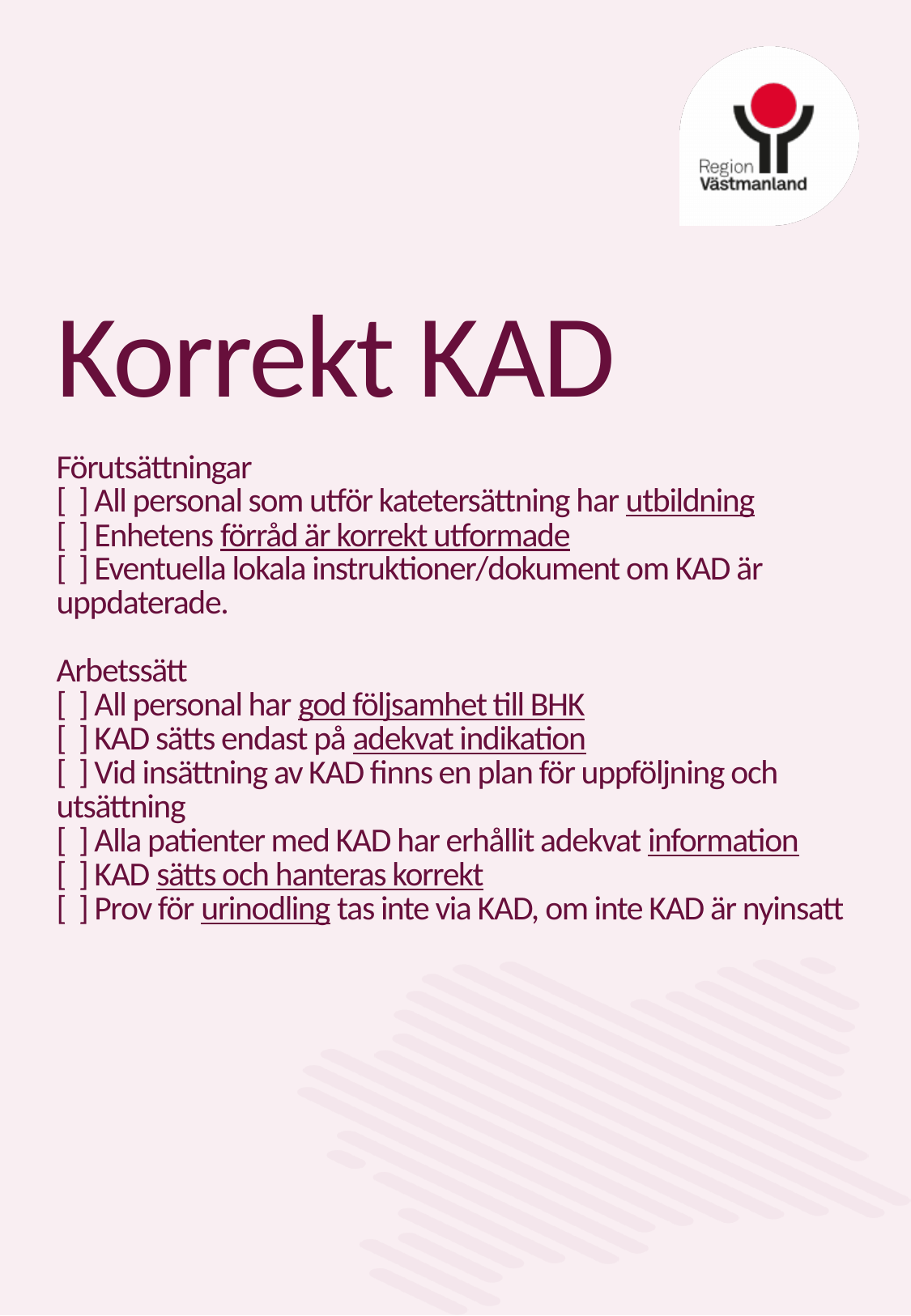

# Korrekt KAD
Förutsättningar
[  ] All personal som utför katetersättning har utbildning
[  ] Enhetens förråd är korrekt utformade
[  ] Eventuella lokala instruktioner/dokument om KAD är uppdaterade.

Arbetssätt
[  ] All personal har god följsamhet till BHK
[  ] KAD sätts endast på adekvat indikation
[  ] Vid insättning av KAD finns en plan för uppföljning och utsättning
[  ] Alla patienter med KAD har erhållit adekvat information
[  ] KAD sätts och hanteras korrekt
[  ] Prov för urinodling tas inte via KAD, om inte KAD är nyinsatt